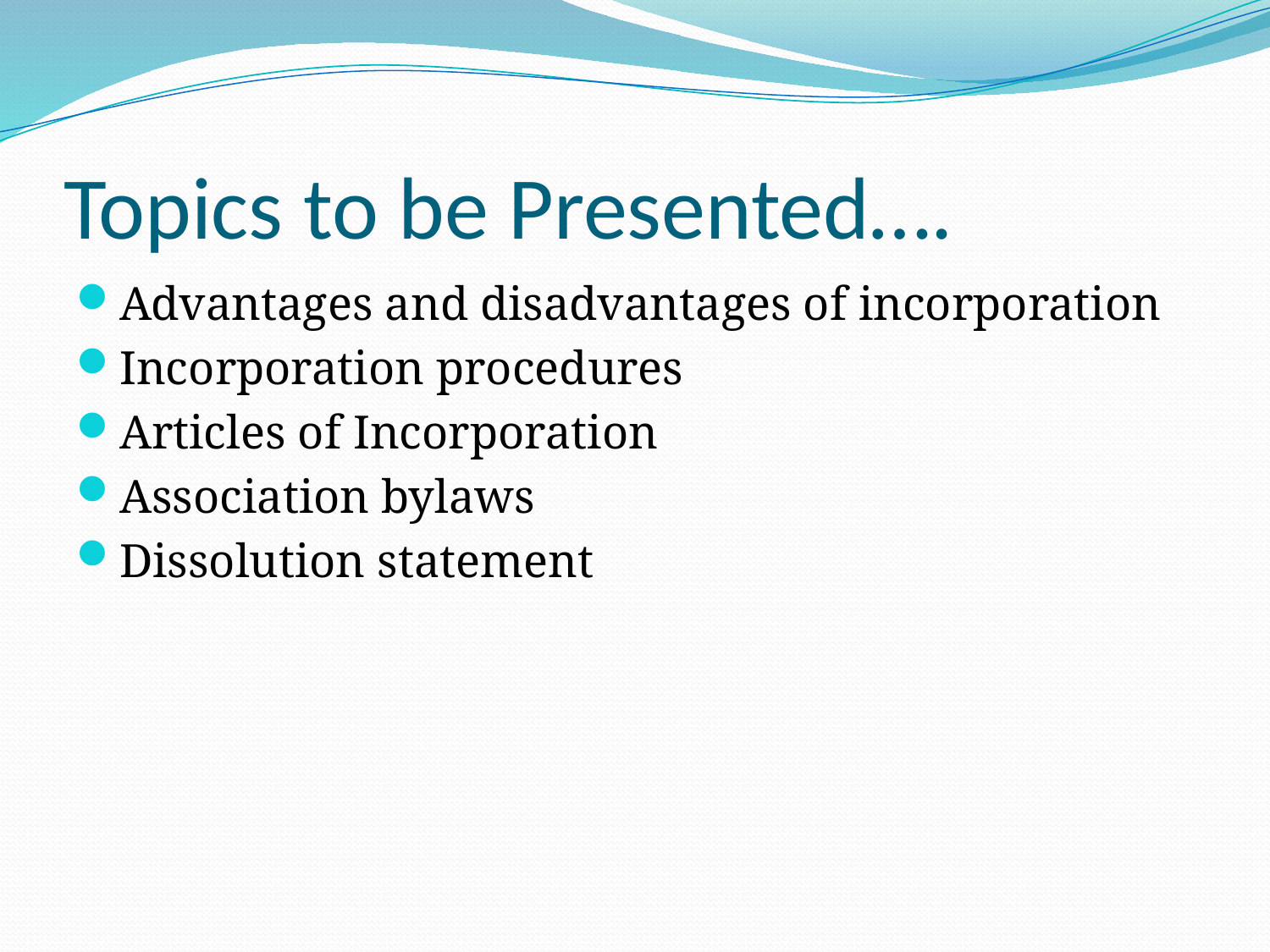

# Topics to be Presented….
Advantages and disadvantages of incorporation
Incorporation procedures
Articles of Incorporation
Association bylaws
Dissolution statement